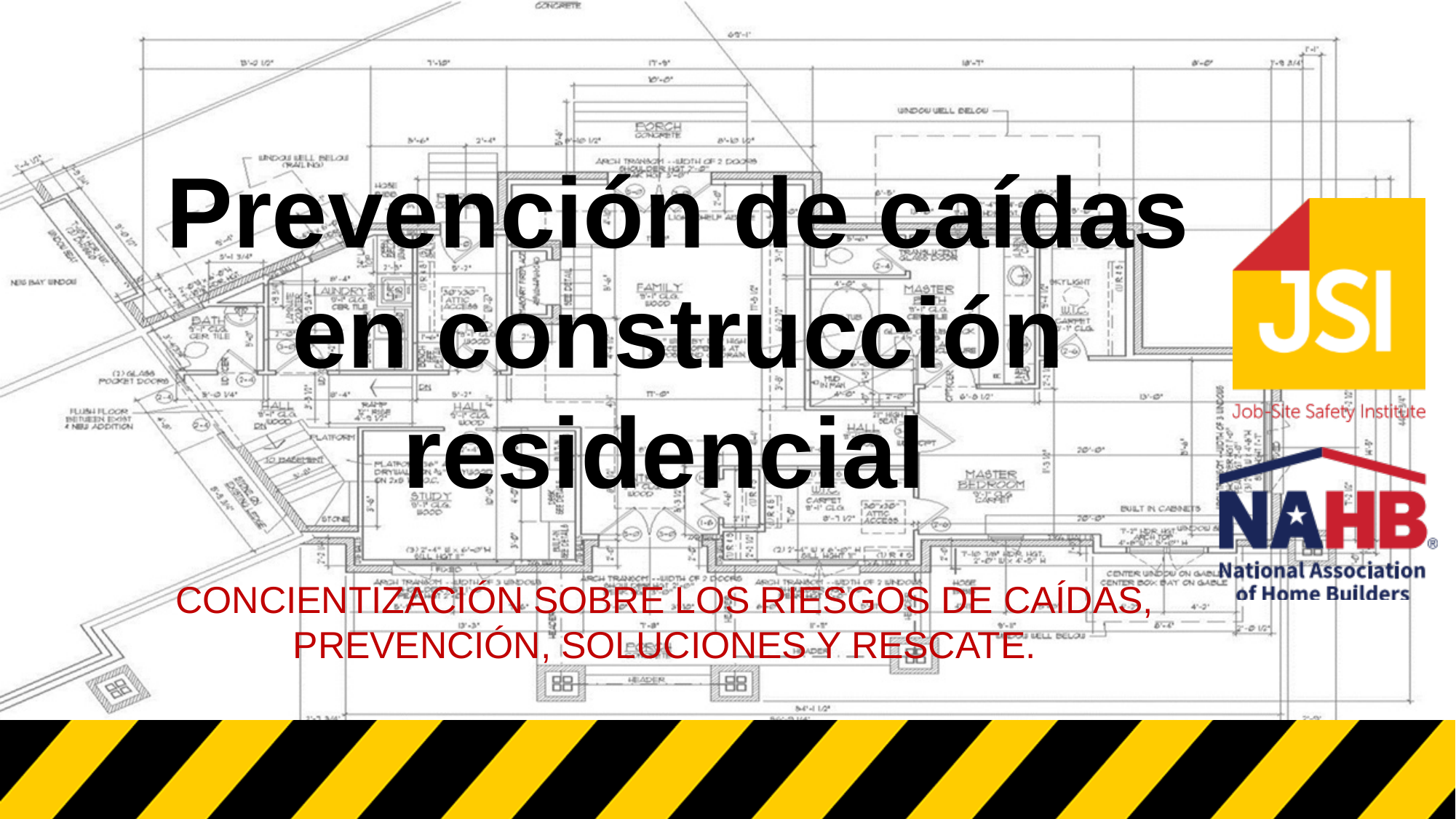

# Prevención de caídas en construcción residencial
Concientización sobre los riesgos de caídas, prevención, soluciones y rescate.